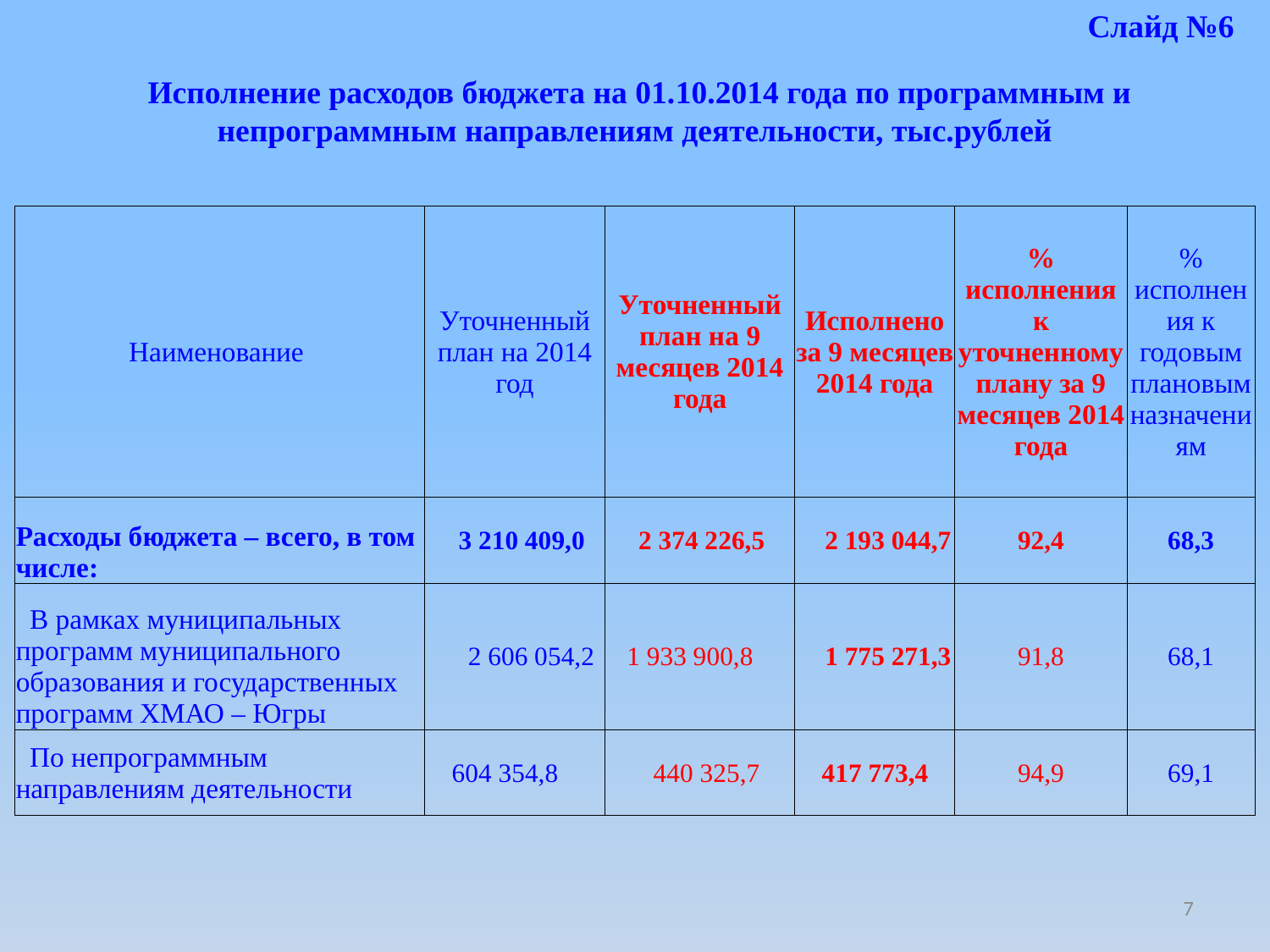

Слайд №6
 Исполнение расходов бюджета на 01.10.2014 года по программным и непрограммным направлениям деятельности, тыс.рублей
| Наименование | Уточненный план на 2014 год | Уточненный план на 9 месяцев 2014 года | Исполнено за 9 месяцев 2014 года | % исполнения к уточненному плану за 9 месяцев 2014 года | % исполнения к годовым плановым назначениям |
| --- | --- | --- | --- | --- | --- |
| Расходы бюджета – всего, в том числе: | 3 210 409,0 | 2 374 226,5 | 2 193 044,7 | 92,4 | 68,3 |
| В рамках муниципальных программ муниципального образования и государственных программ ХМАО – Югры | 2 606 054,2 | 1 933 900,8 | 1 775 271,3 | 91,8 | 68,1 |
| По непрограммным направлениям деятельности | 604 354,8 | 440 325,7 | 417 773,4 | 94,9 | 69,1 |
7